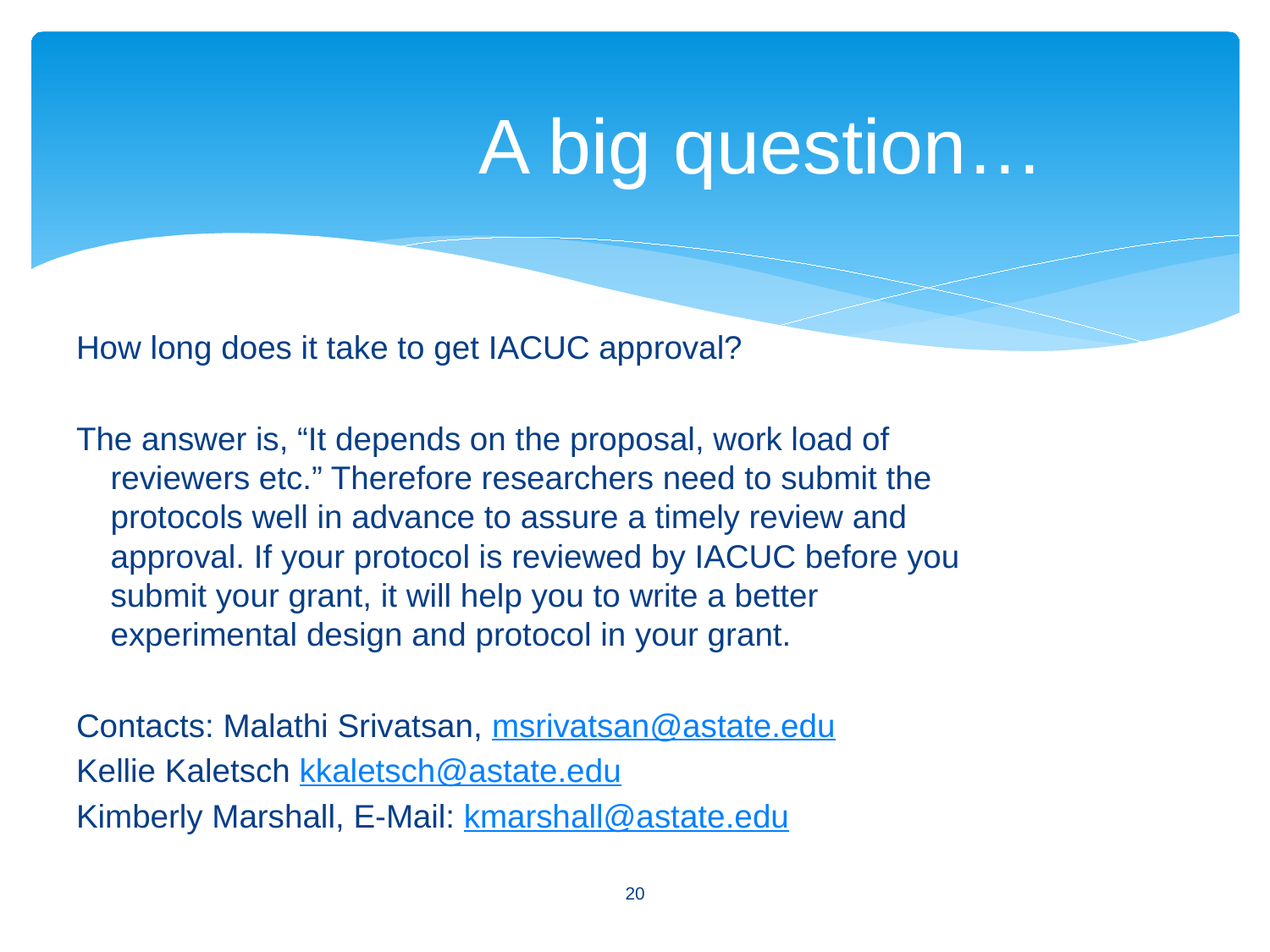

# A big question…

How long does it take to get IACUC approval?

The answer is, “It depends on the proposal, work load of reviewers etc.” Therefore researchers need to submit the protocols well in advance to assure a timely review and approval. If your protocol is reviewed by IACUC before you submit your grant, it will help you to write a better experimental design and protocol in your grant.

Contacts: Malathi Srivatsan, msrivatsan@astate.edu
Kellie Kaletsch kkaletsch@astate.edu
Kimberly Marshall, E-Mail: kmarshall@astate.edu

20